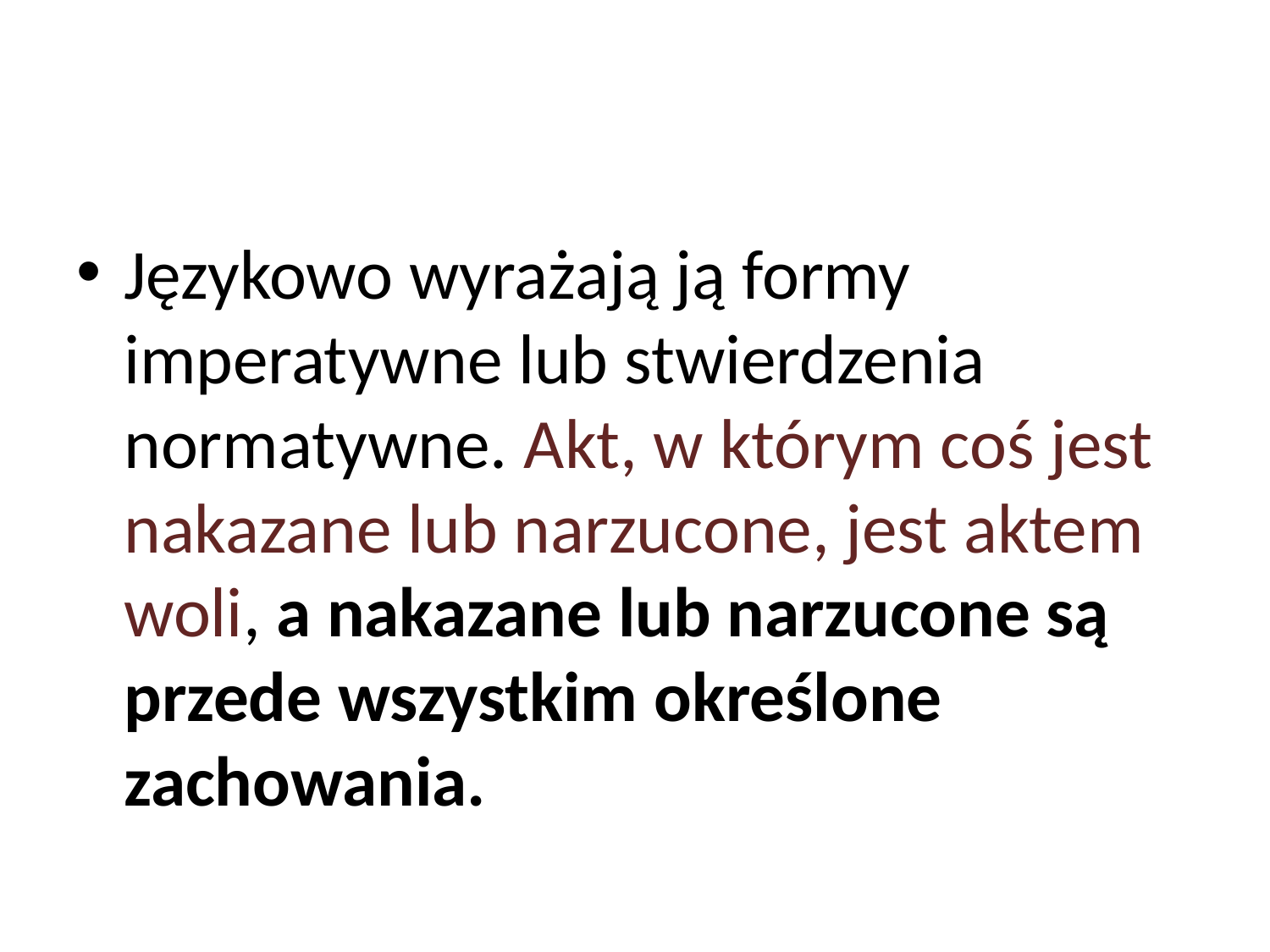

#
Językowo wyrażają ją formy imperatywne lub stwierdzenia normatywne. Akt, w którym coś jest nakazane lub narzucone, jest aktem woli, a nakazane lub narzucone są przede wszystkim określone zachowania.